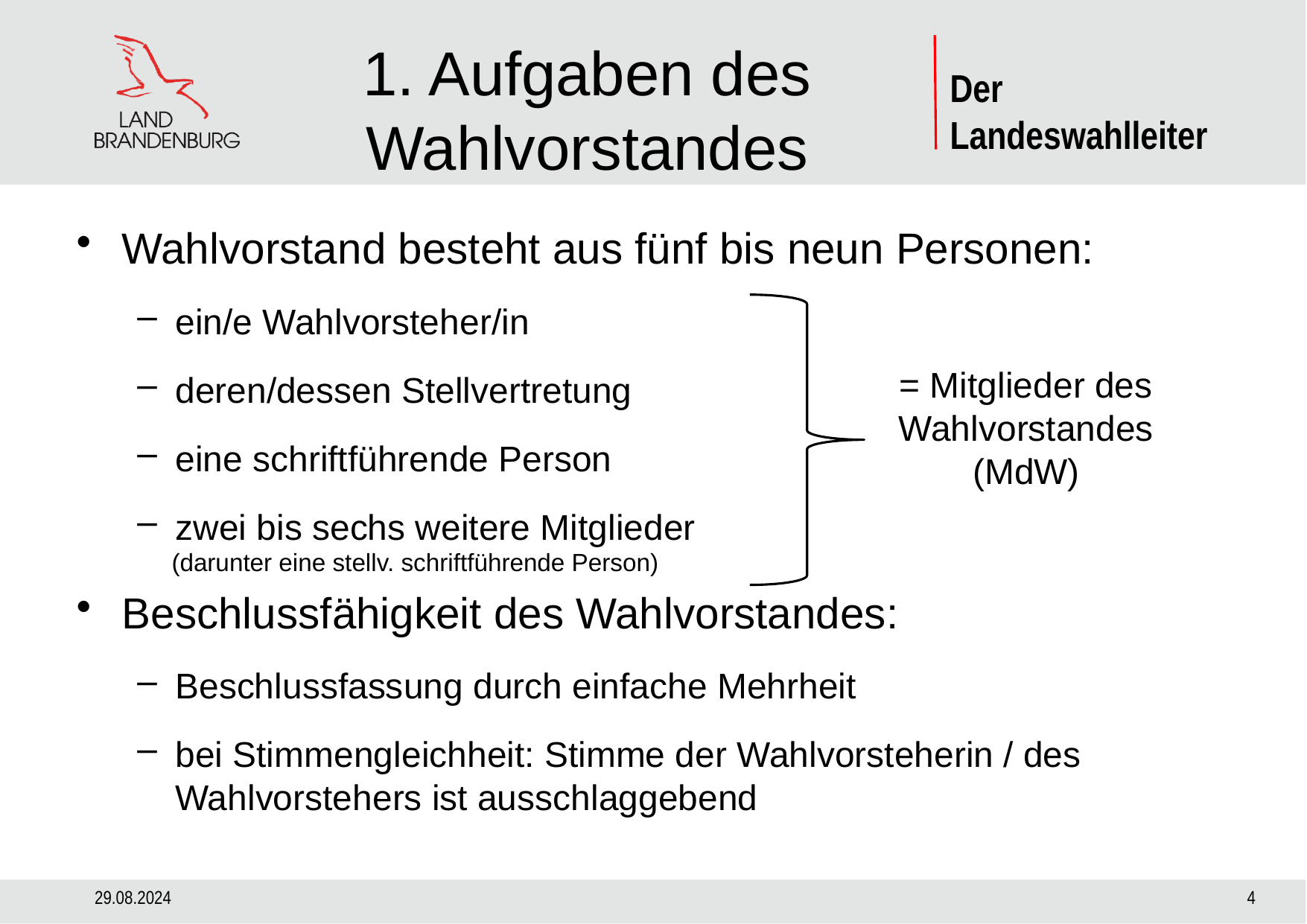

# 1. Aufgaben des Wahlvorstandes
Wahlvorstand besteht aus fünf bis neun Personen:
ein/e Wahlvorsteher/in
deren/dessen Stellvertretung
eine schriftführende Person
zwei bis sechs weitere Mitglieder
     (darunter eine stellv. schriftführende Person)
Beschlussfähigkeit des Wahlvorstandes:
Beschlussfassung durch einfache Mehrheit
bei Stimmengleichheit: Stimme der Wahlvorsteherin / des Wahlvorstehers ist ausschlaggebend

= Mitglieder des Wahlvorstandes (MdW)
29.08.2024